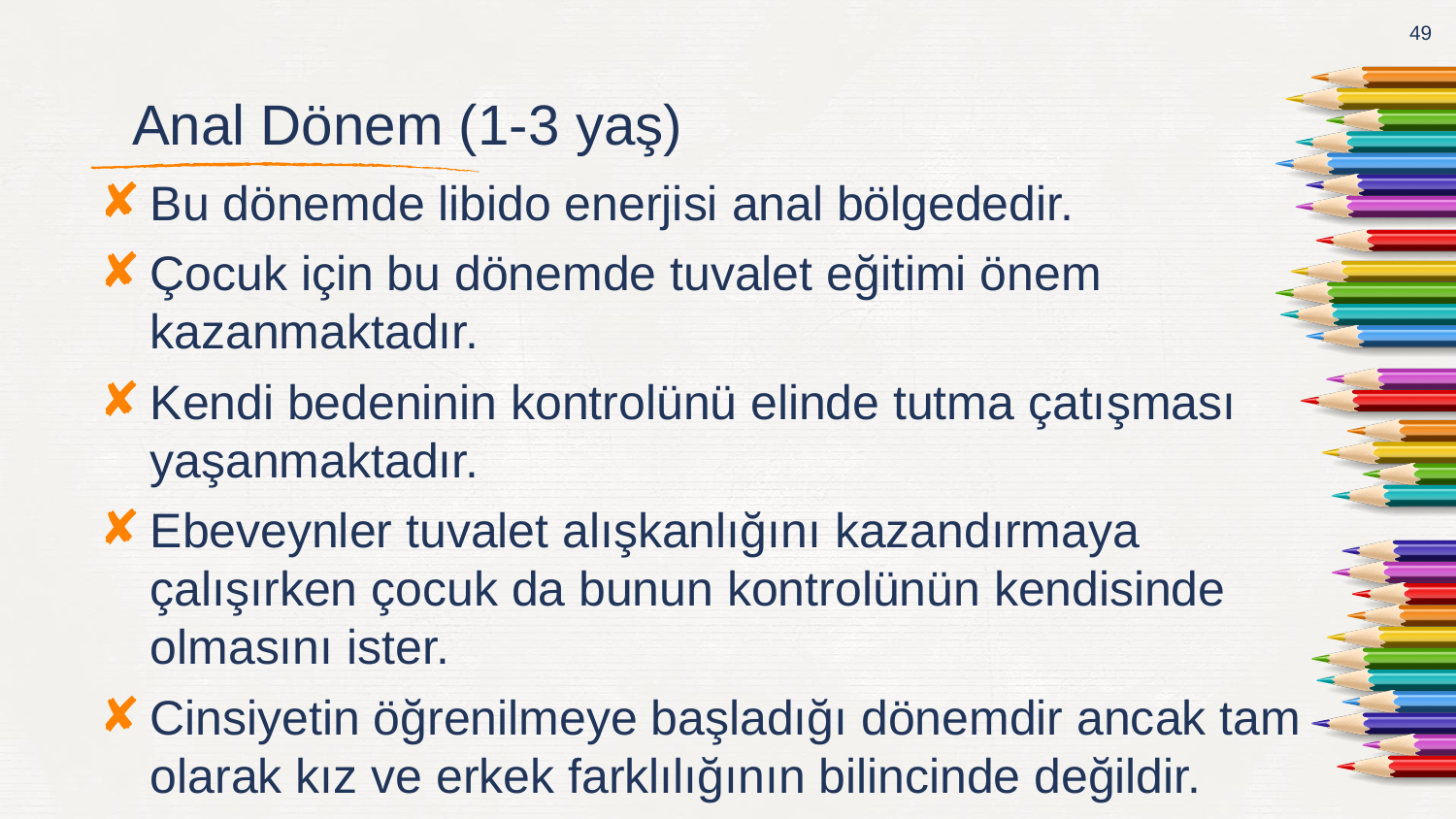

49
# Anal Dönem (1-3 yaş)
Bu dönemde libido enerjisi anal bölgededir.
Çocuk için bu dönemde tuvalet eğitimi önem kazanmaktadır.
Kendi bedeninin kontrolünü elinde tutma çatışması yaşanmaktadır.
Ebeveynler tuvalet alışkanlığını kazandırmaya çalışırken çocuk da bunun kontrolünün kendisinde olmasını ister.
Cinsiyetin öğrenilmeye başladığı dönemdir ancak tam olarak kız ve erkek farklılığının bilincinde değildir.